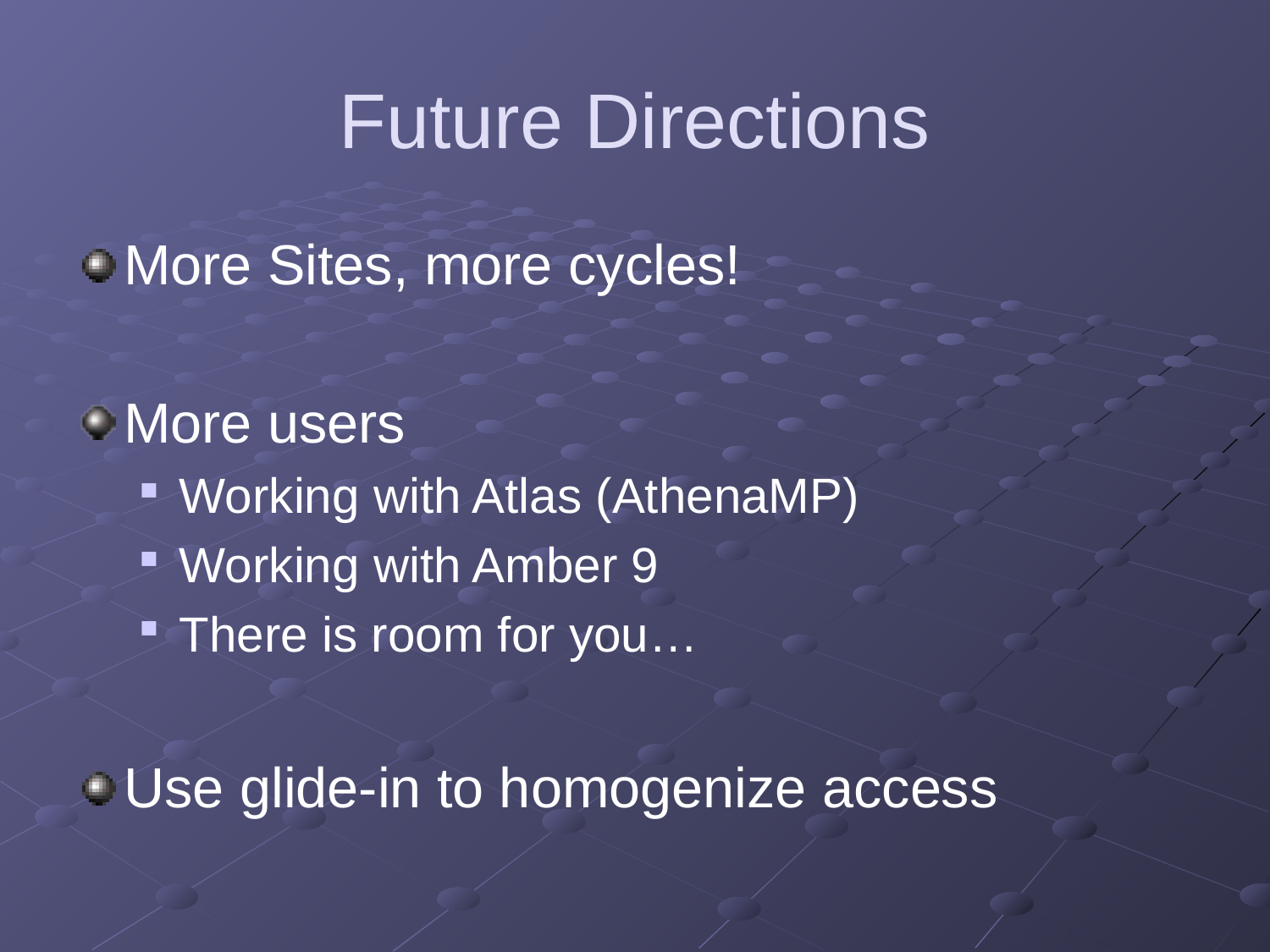

# Future Directions
More Sites, more cycles!

More users
Working with Atlas (AthenaMP)
Working with Amber 9
There is room for you…

Use glide-in to homogenize access